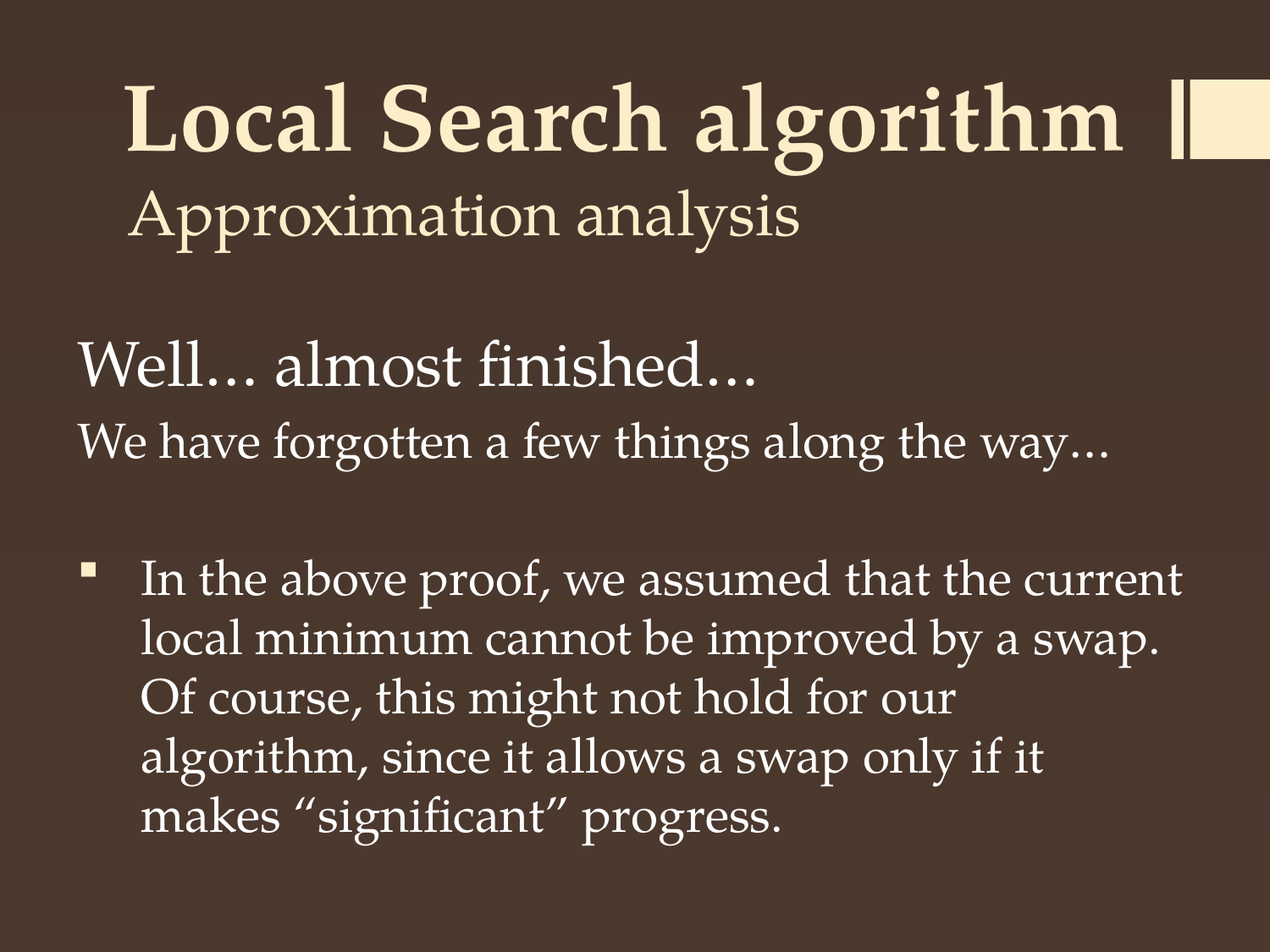

Local Search algorithm
Approximation analysis

Well… almost finished…
We have forgotten a few things along the way…

In the above proof, we assumed that the current local minimum cannot be improved by a swap. Of course, this might not hold for our algorithm, since it allows a swap only if it makes “significant” progress.